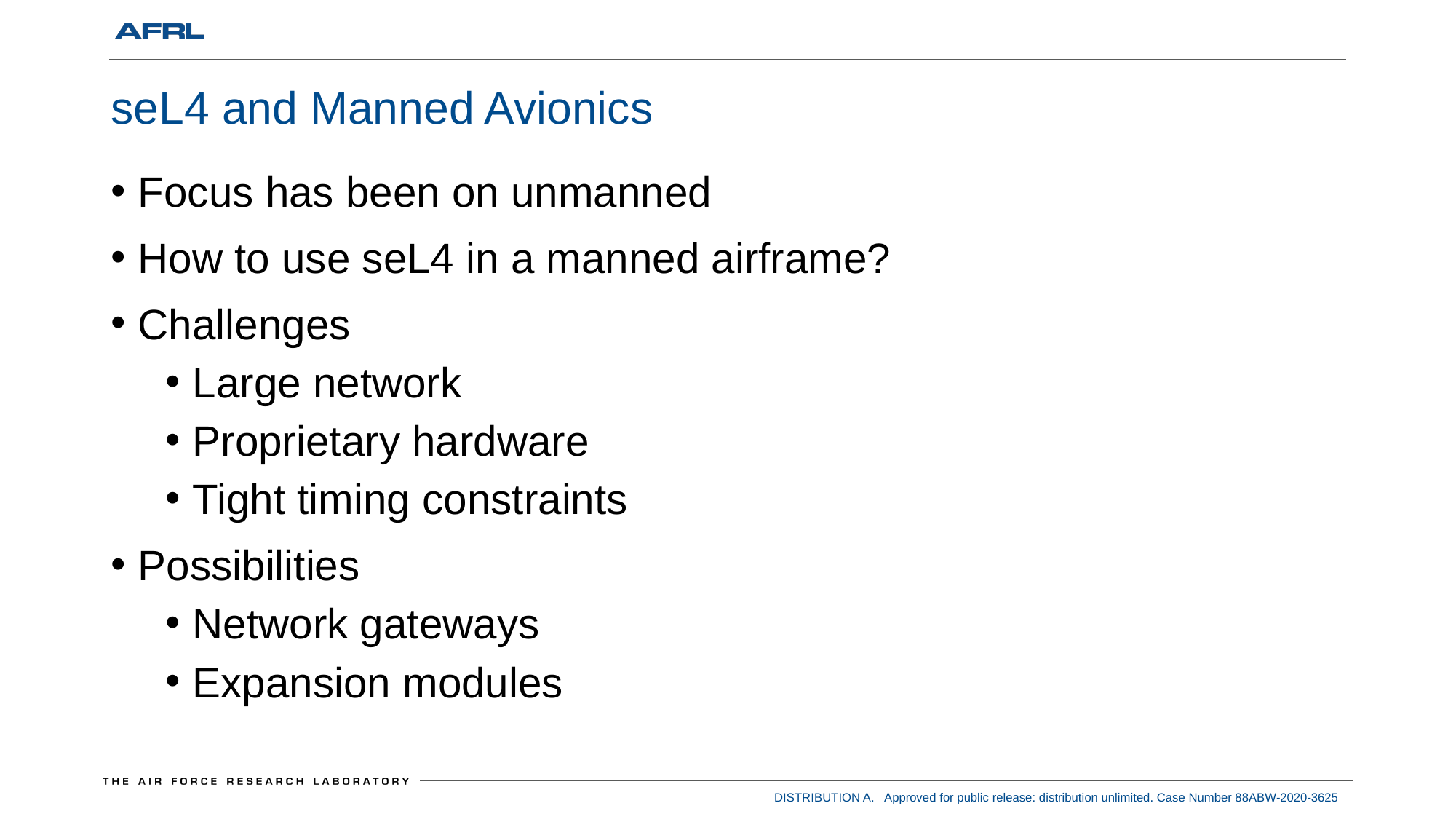

# seL4 and Manned Avionics
Focus has been on unmanned
How to use seL4 in a manned airframe?
Challenges
Large network
Proprietary hardware
Tight timing constraints
Possibilities
Network gateways
Expansion modules
DISTRIBUTION A.   Approved for public release: distribution unlimited. Case Number 88ABW-2020-3625